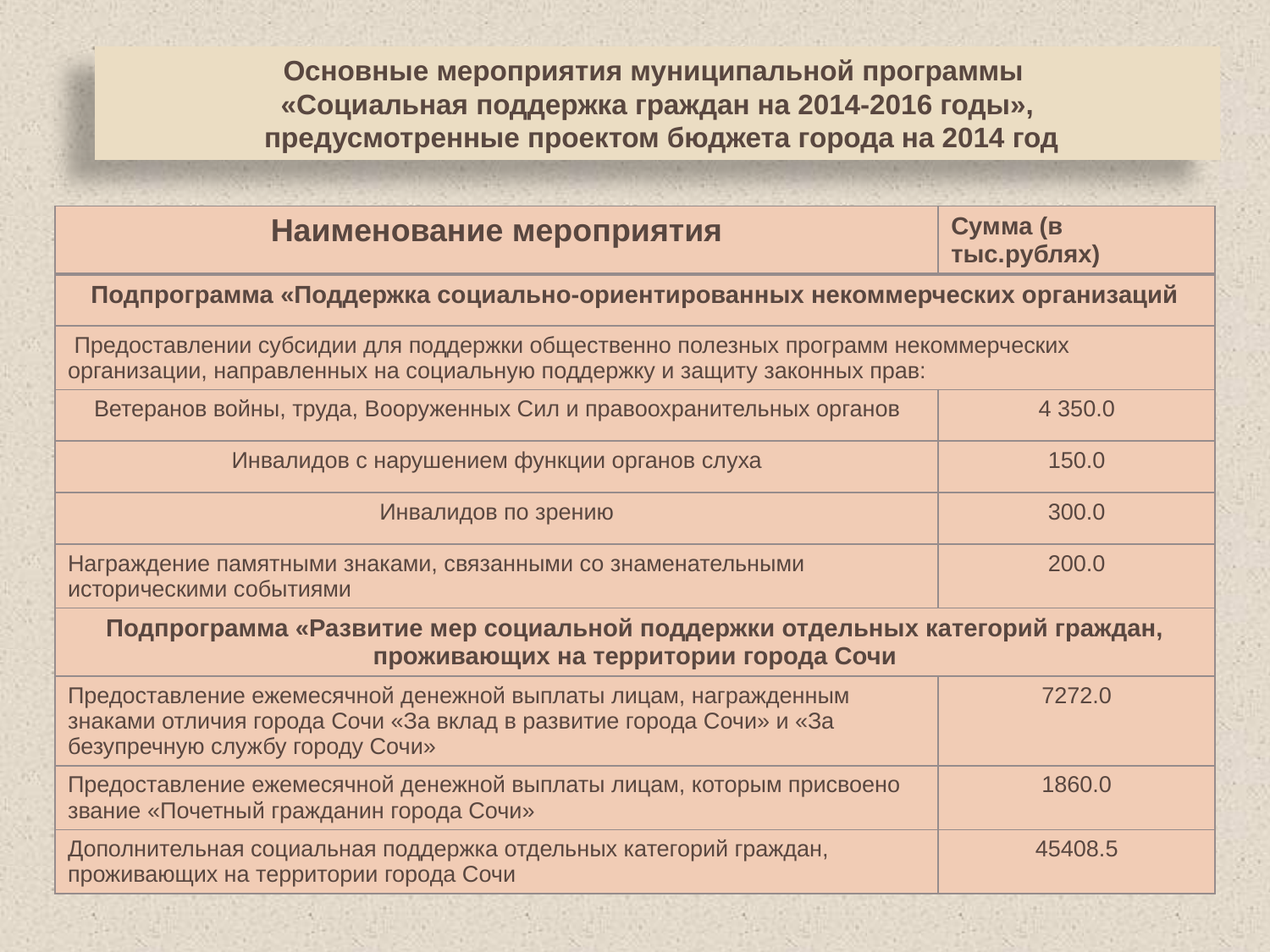

Основные мероприятия муниципальной программы
«Социальная поддержка граждан на 2014-2016 годы»,
 предусмотренные проектом бюджета города на 2014 год
| Наименование мероприятия | Сумма (в тыс.рублях) |
| --- | --- |
| Подпрограмма «Поддержка социально-ориентированных некоммерческих организаций |  |
| Предоставлении субсидии для поддержки общественно полезных программ некоммерческих организации, направленных на социальную поддержку и защиту законных прав: |  |
| Ветеранов войны, труда, Вооруженных Сил и правоохранительных органов | 4 350.0 |
| Инвалидов с нарушением функции органов слуха | 150.0 |
| Инвалидов по зрению | 300.0 |
| Награждение памятными знаками, связанными со знаменательными историческими событиями | 200.0 |
| Подпрограмма «Развитие мер социальной поддержки отдельных категорий граждан, проживающих на территории города Сочи |  |
| Предоставление ежемесячной денежной выплаты лицам, награжденным знаками отличия города Сочи «За вклад в развитие города Сочи» и «За безупречную службу городу Сочи» | 7272.0 |
| Предоставление ежемесячной денежной выплаты лицам, которым присвоено звание «Почетный гражданин города Сочи» | 1860.0 |
| Дополнительная социальная поддержка отдельных категорий граждан, проживающих на территории города Сочи | 45408.5 |